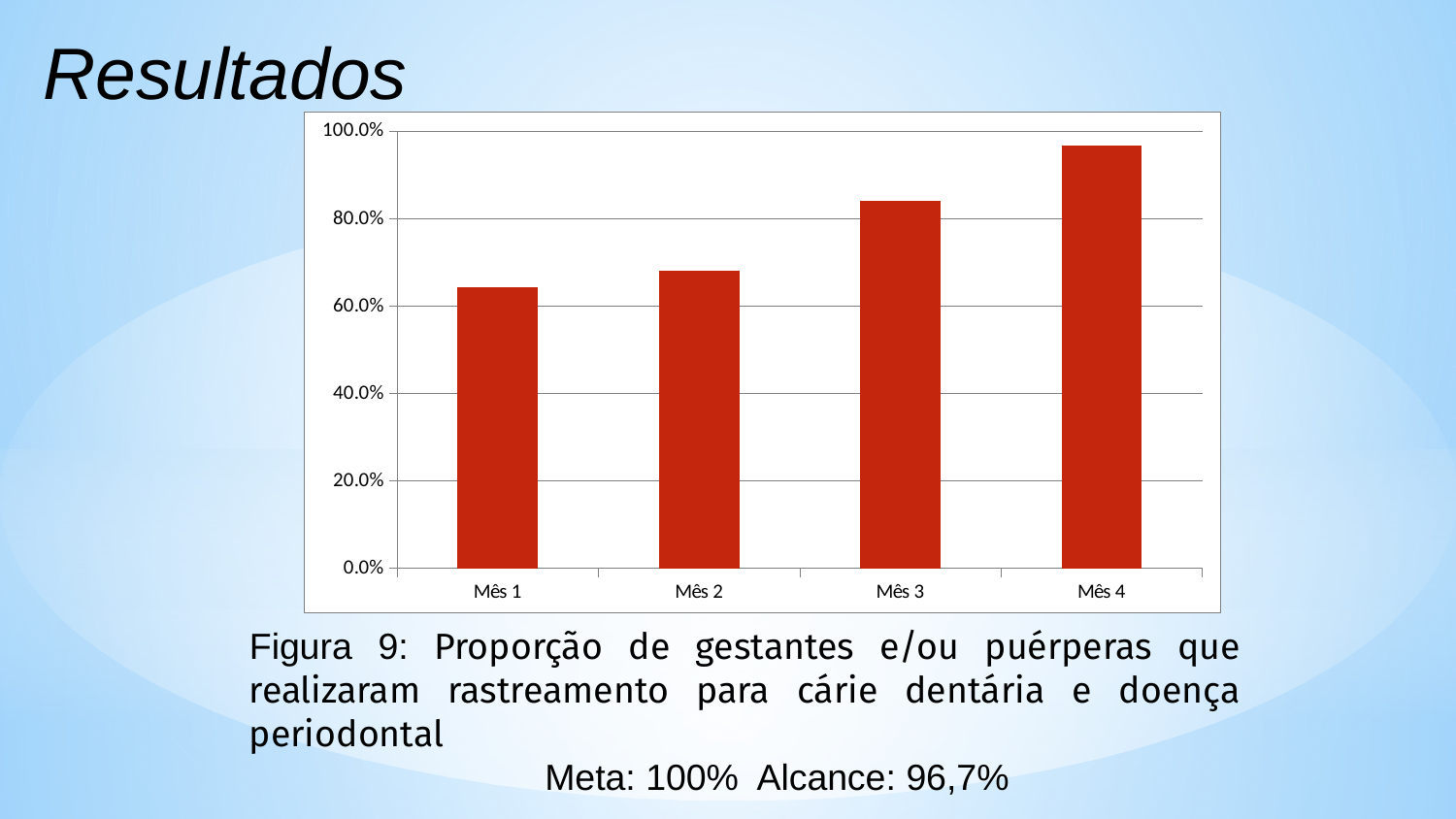

Resultados

### Chart

| Category | Proporção de gestantes e/ou puérperas que realizaram rastreamento para cárie dentária e doença periodontal. |
|---|---|
| Mês 1 | 0.642857142857143 |
| Mês 2 | 0.68 |
| Mês 3 | 0.84 |
| Mês 4 | 0.966666666666667 |
Figura 9: Proporção de gestantes e/ou puérperas que realizaram rastreamento para cárie dentária e doença periodontal
                             Meta: 100%  Alcance: 96,7%